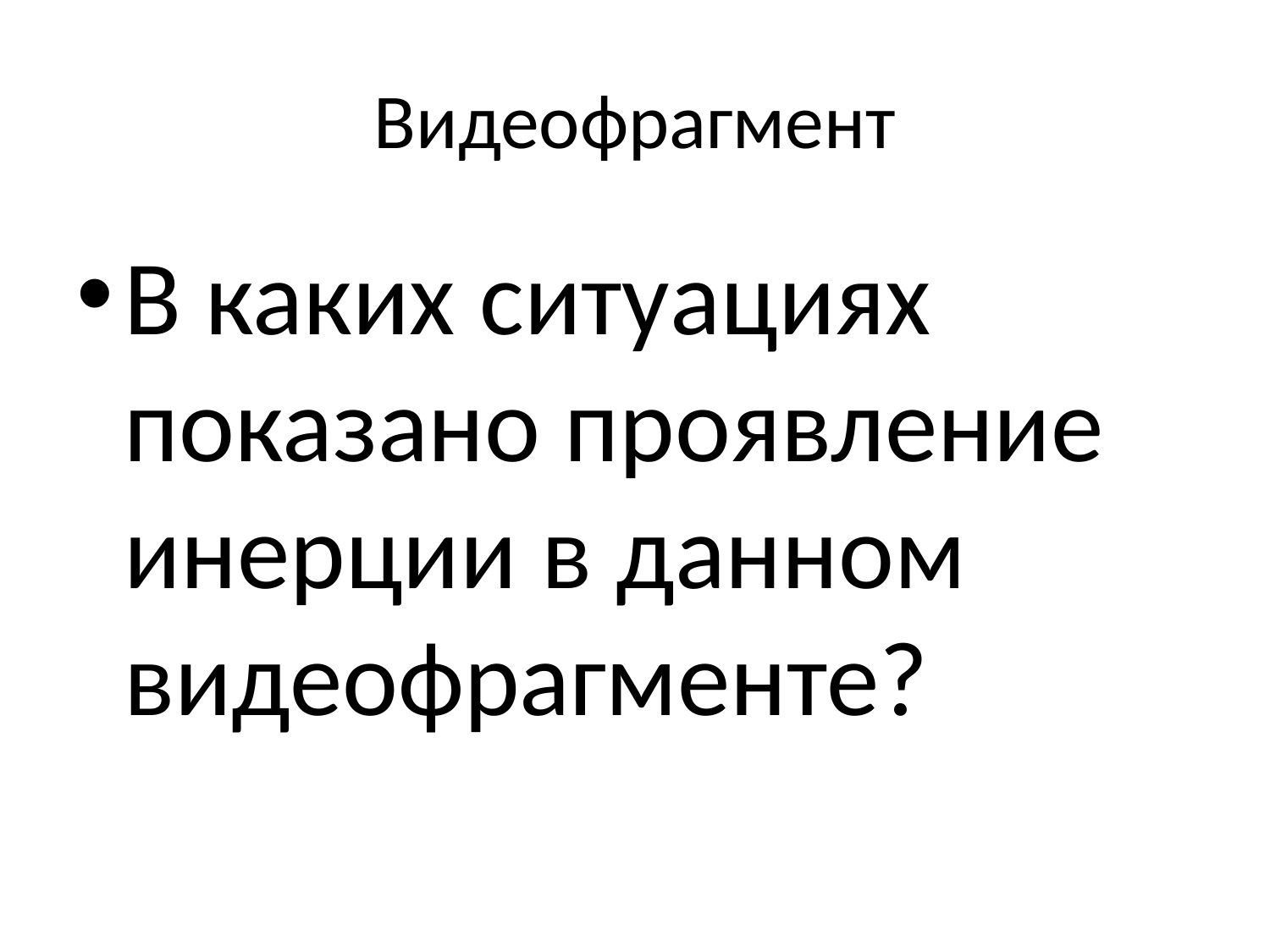

# Видеофрагмент
В каких ситуациях показано проявление инерции в данном видеофрагменте?